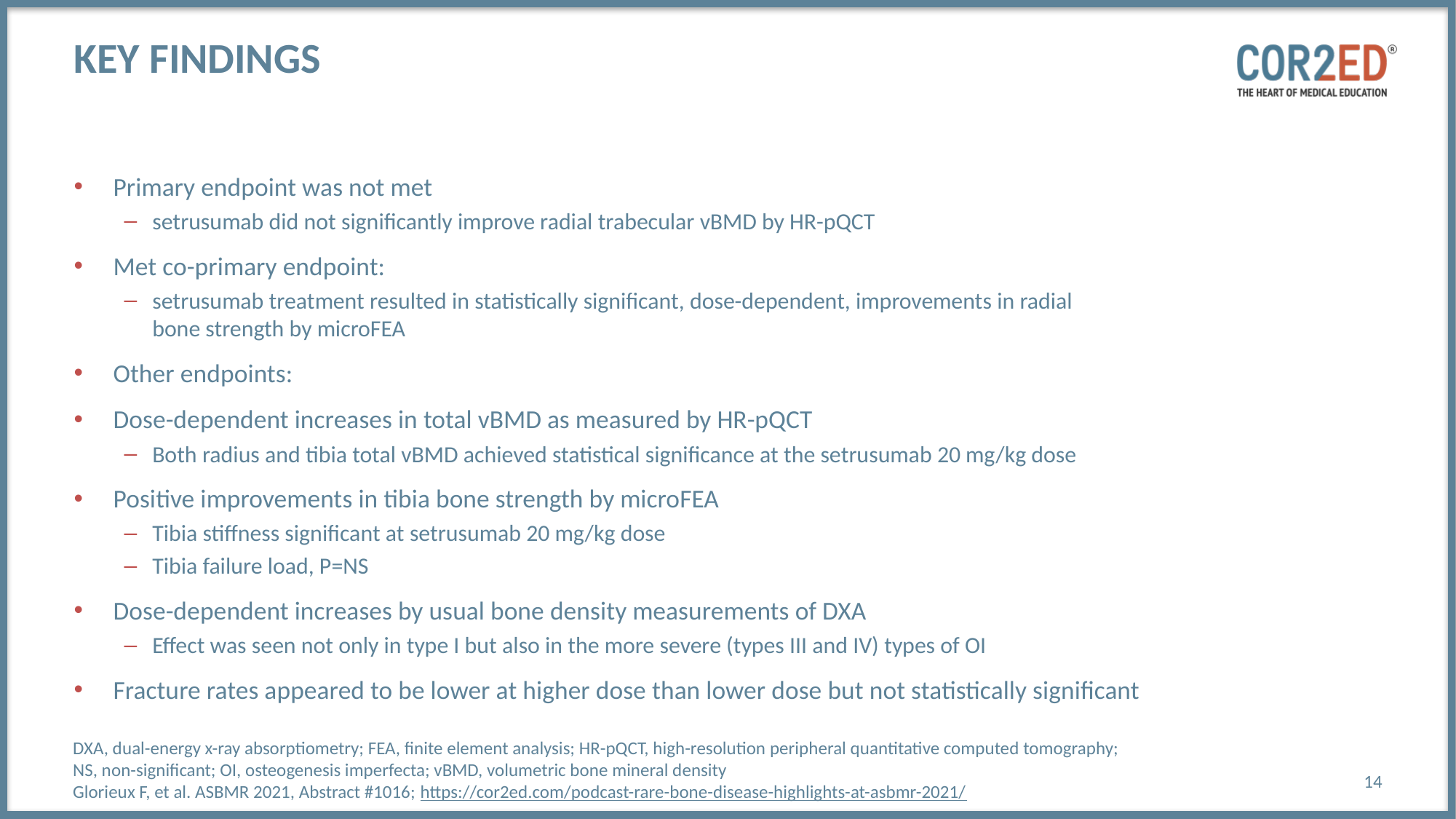

# Key findings
Primary endpoint was not met
setrusumab did not significantly improve radial trabecular vBMD by HR-pQCT
Met co-primary endpoint:
setrusumab treatment resulted in statistically significant, dose-dependent, improvements in radial
bone strength by microFEA
Other endpoints:
Dose-dependent increases in total vBMD as measured by HR-pQCT
Both radius and tibia total vBMD achieved statistical significance at the setrusumab 20 mg/kg dose
Positive improvements in tibia bone strength by microFEA
Tibia stiffness significant at setrusumab 20 mg/kg dose
Tibia failure load, P=NS
Dose-dependent increases by usual bone density measurements of DXA
Effect was seen not only in type I but also in the more severe (types III and IV) types of OI
Fracture rates appeared to be lower at higher dose than lower dose but not statistically significant

DXA, dual-energy x-ray absorptiometry; FEA, finite element analysis; HR-pQCT, high-resolution peripheral quantitative computed tomography;
NS, non-significant; OI, osteogenesis imperfecta; vBMD, volumetric bone mineral density
Glorieux F, et al. ASBMR 2021, Abstract #1016; https://cor2ed.com/podcast-rare-bone-disease-highlights-at-asbmr-2021/
14